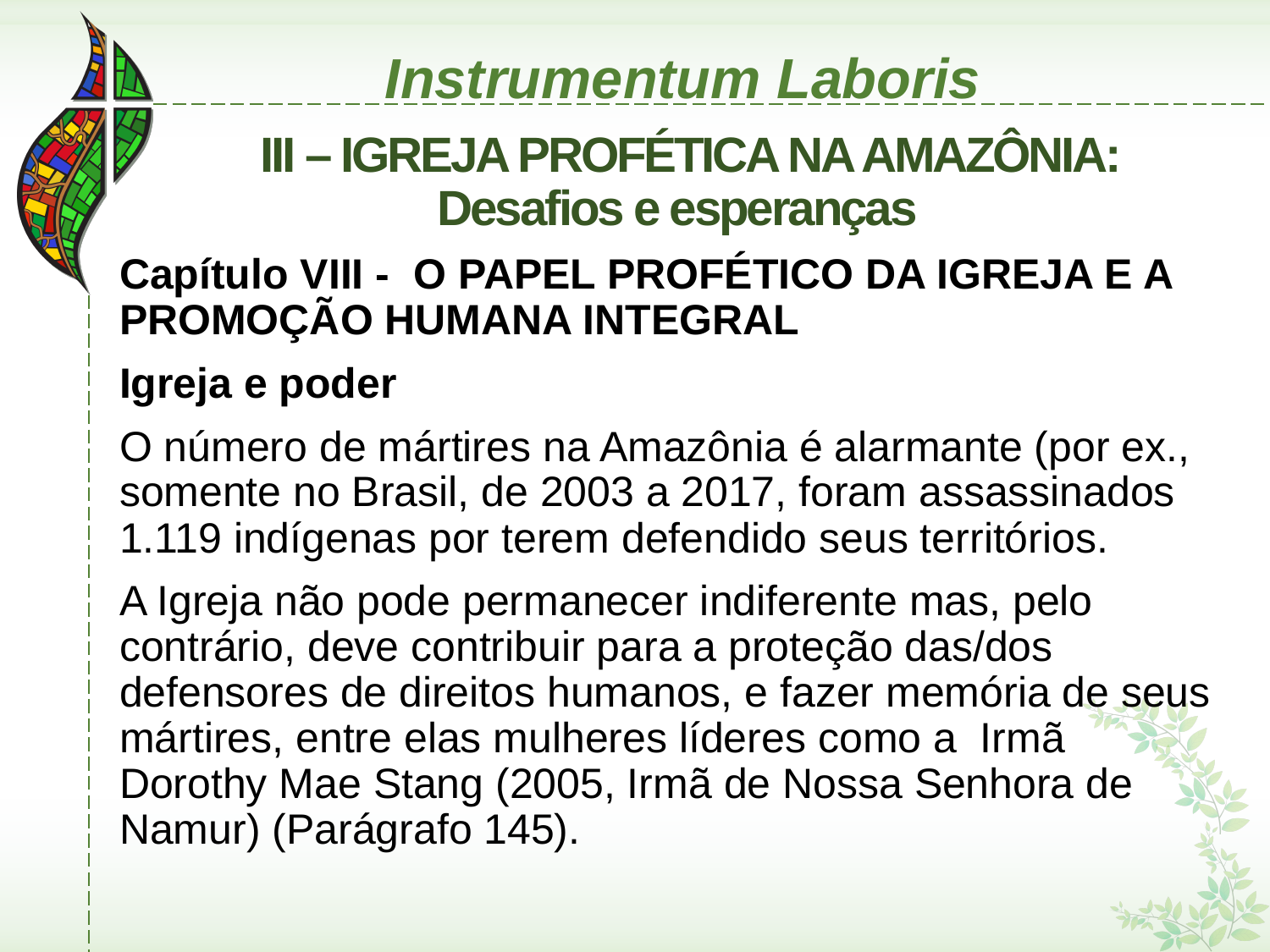

# Instrumentum Laboris
 III – IGREJA PROFÉTICA NA AMAZÔNIA: Desafios e esperanças
Capítulo VIII -  O PAPEL PROFÉTICO DA IGREJA E A PROMOÇÃO HUMANA INTEGRAL
Igreja e poder
O número de mártires na Amazônia é alarmante (por ex., somente no Brasil, de 2003 a 2017, foram assassinados 1.119 indígenas por terem defendido seus territórios.
A Igreja não pode permanecer indiferente mas, pelo contrário, deve contribuir para a proteção das/dos defensores de direitos humanos, e fazer memória de seus mártires, entre elas mulheres líderes como a  Irmã Dorothy Mae Stang (2005, Irmã de Nossa Senhora de Namur) (Parágrafo 145).